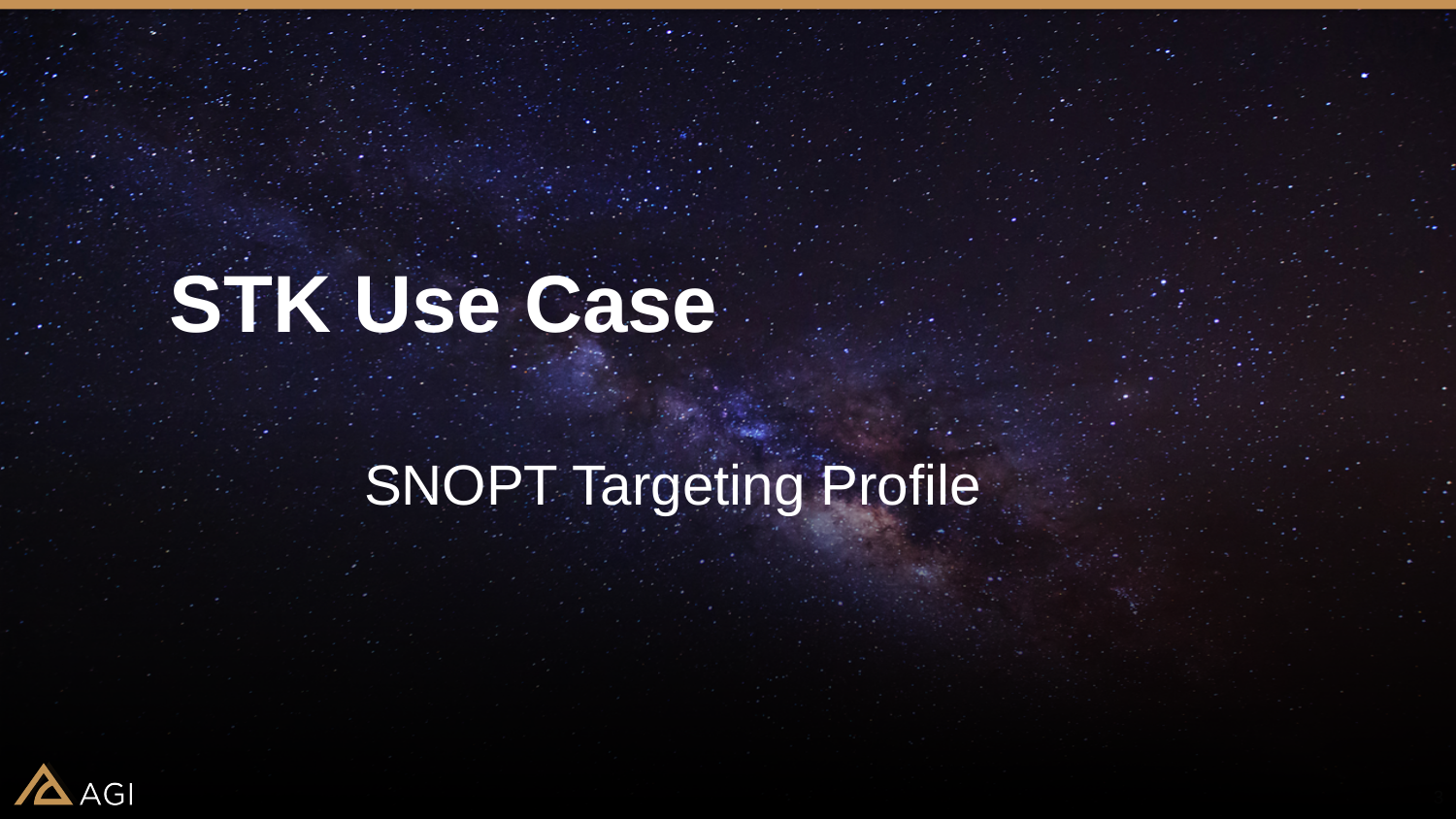

# STK Use Case
SNOPT Targeting Profile